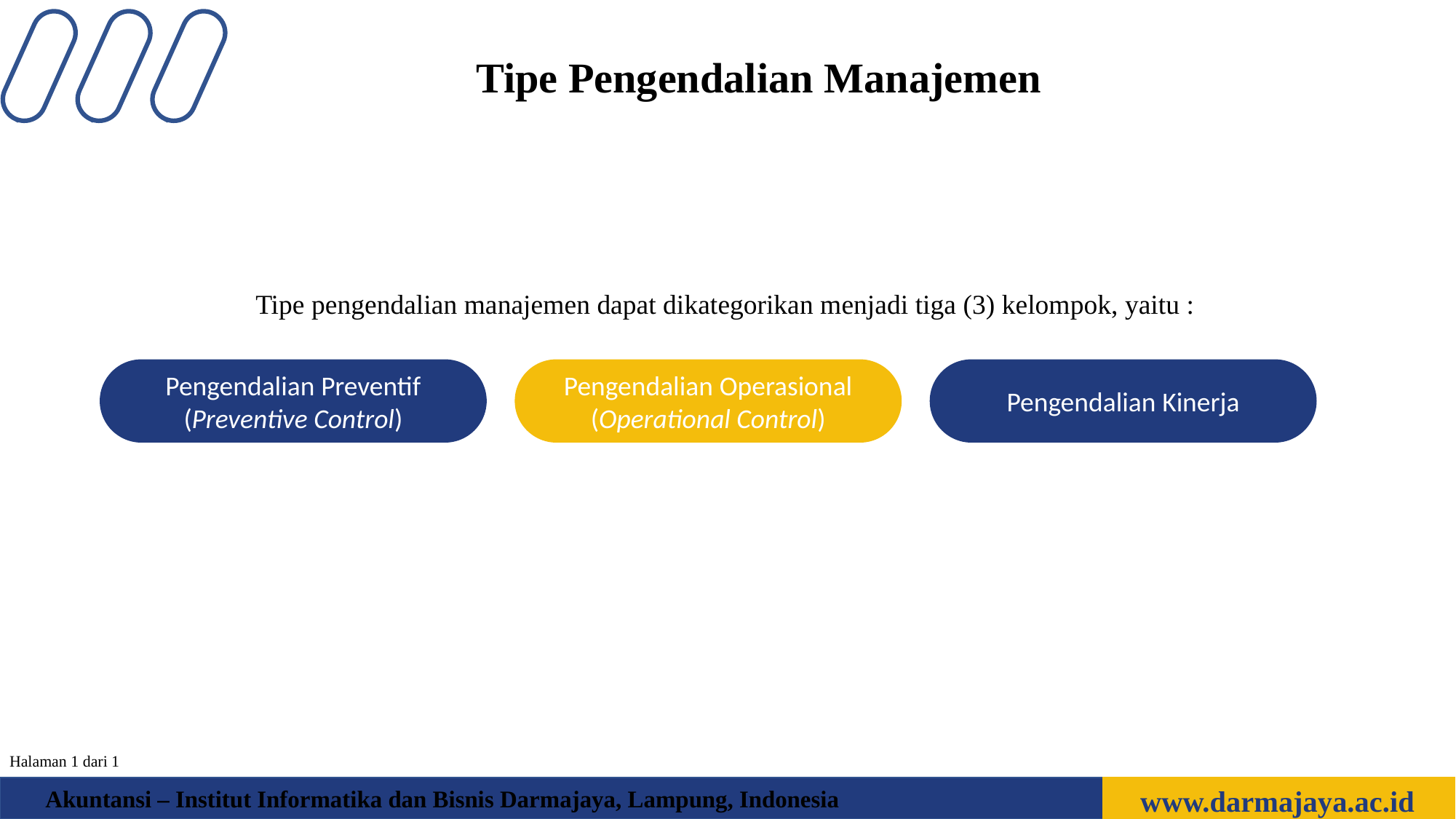

Tipe Pengendalian Manajemen

Tipe pengendalian manajemen dapat dikategorikan menjadi tiga (3) kelompok, yaitu :
Pengendalian Preventif (Preventive Control)
Pengendalian Operasional (Operational Control)
Pengendalian Kinerja

Halaman 1 dari 1

www.darmajaya.ac.id
Akuntansi – Institut Informatika dan Bisnis Darmajaya, Lampung, Indonesia